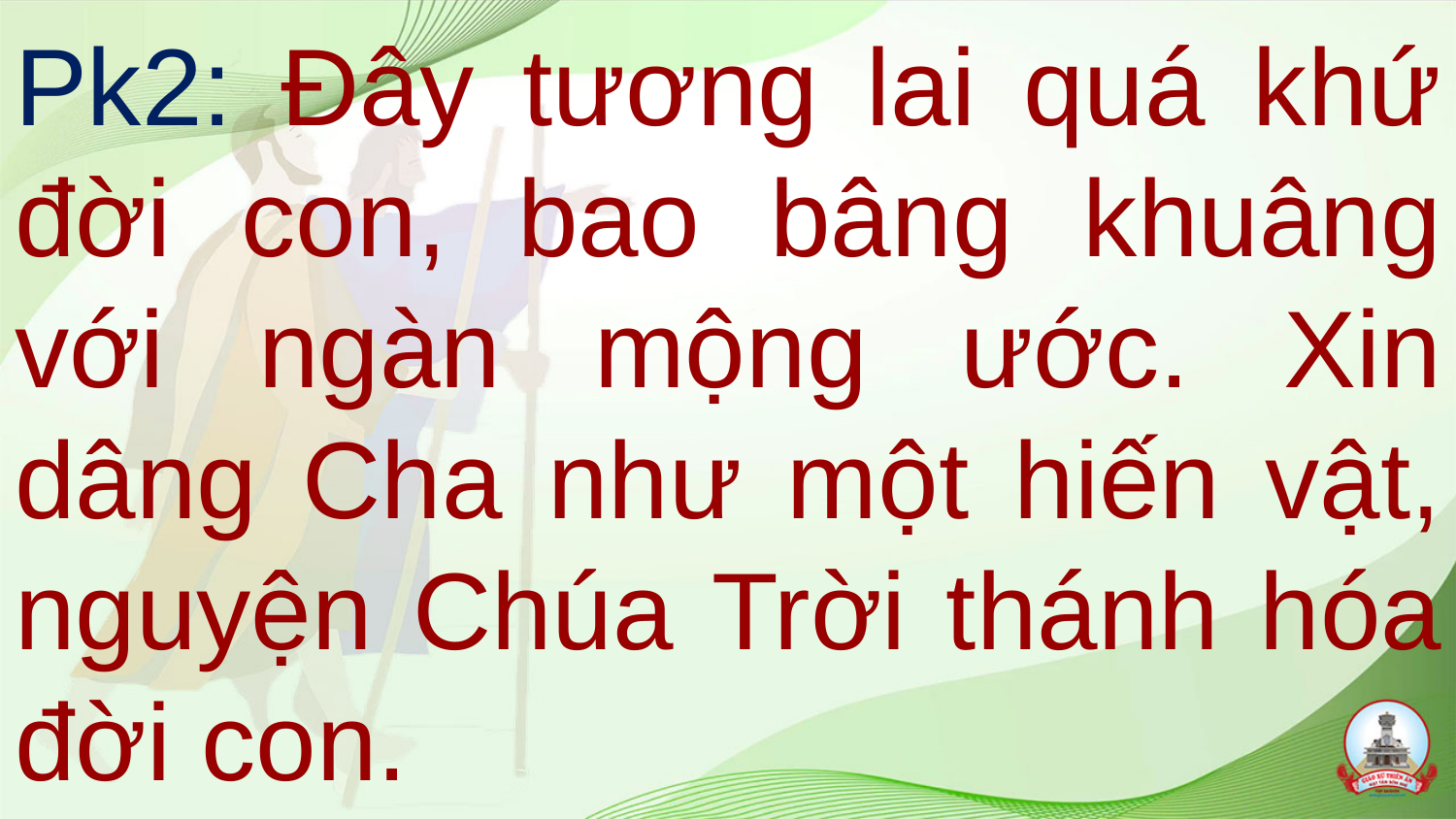

# Pk2: Đây tương lai quá khứ đời con, bao bâng khuâng với ngàn mộng ước. Xin dâng Cha như một hiến vật, nguyện Chúa Trời thánh hóa đời con.